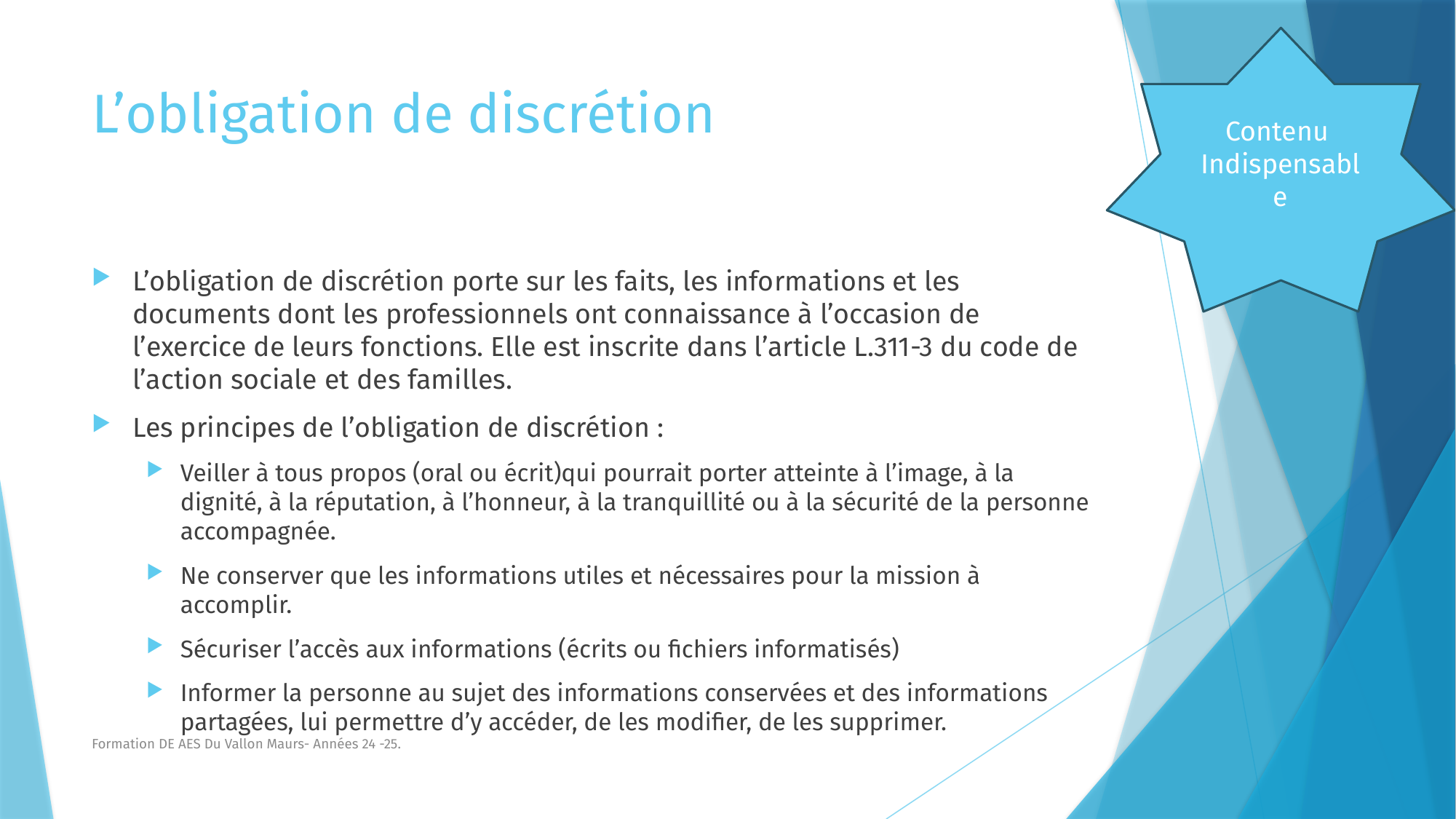

Contenu
Indispensable
# L’obligation de discrétion
L’obligation de discrétion porte sur les faits, les informations et les documents dont les professionnels ont connaissance à l’occasion de l’exercice de leurs fonctions. Elle est inscrite dans l’article L.311-3 du code de l’action sociale et des familles.
Les principes de l’obligation de discrétion :
Veiller à tous propos (oral ou écrit)qui pourrait porter atteinte à l’image, à la dignité, à la réputation, à l’honneur, à la tranquillité ou à la sécurité de la personne accompagnée.
Ne conserver que les informations utiles et nécessaires pour la mission à accomplir.
Sécuriser l’accès aux informations (écrits ou fichiers informatisés)
Informer la personne au sujet des informations conservées et des informations partagées, lui permettre d’y accéder, de les modifier, de les supprimer.

Formation DE AES Du Vallon Maurs- Années 24 -25.